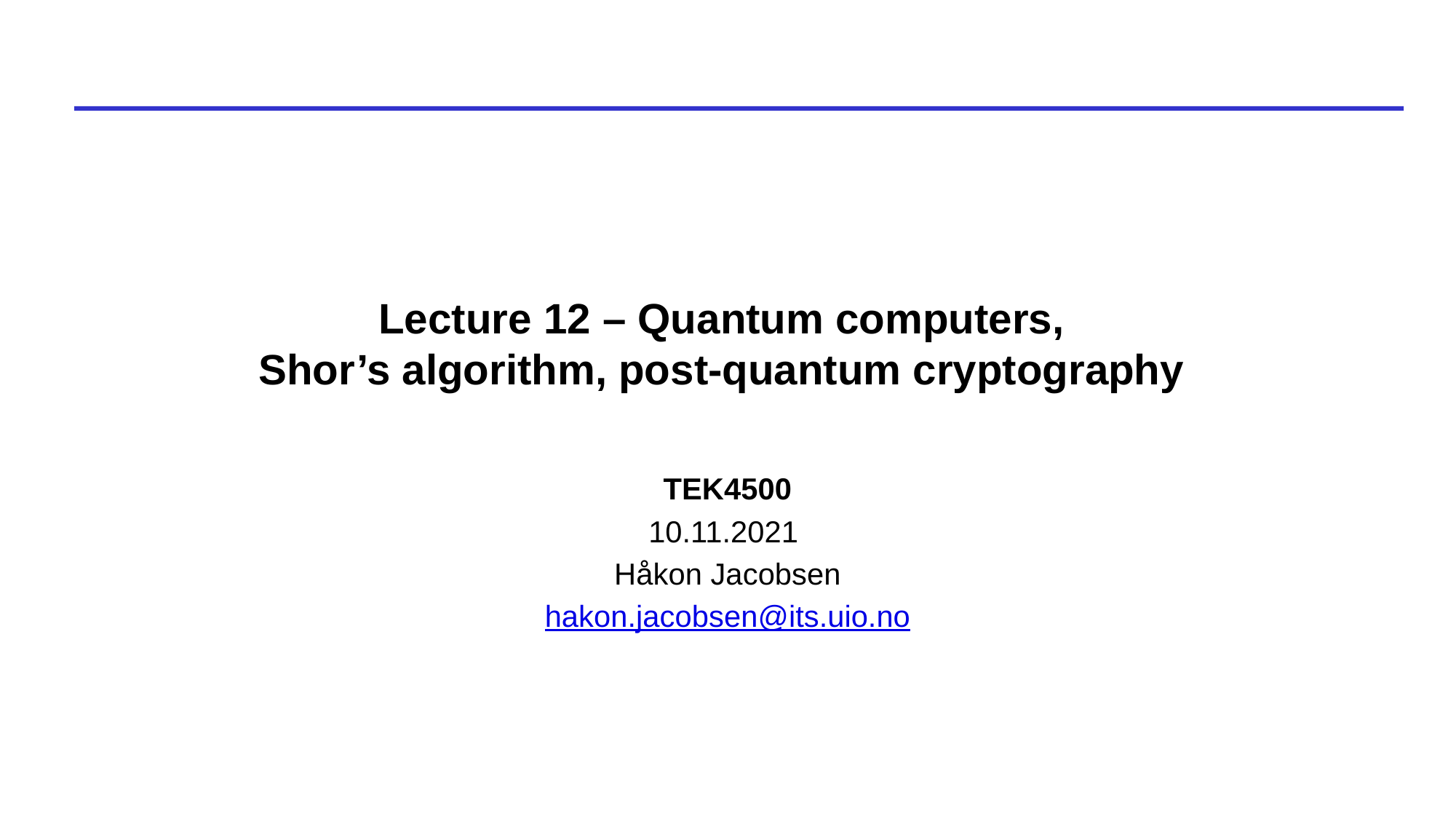

# Lecture 12 – Quantum computers, Shor’s algorithm, post-quantum cryptography
TEK4500
10.11.2021
Håkon Jacobsen
hakon.jacobsen@its.uio.no